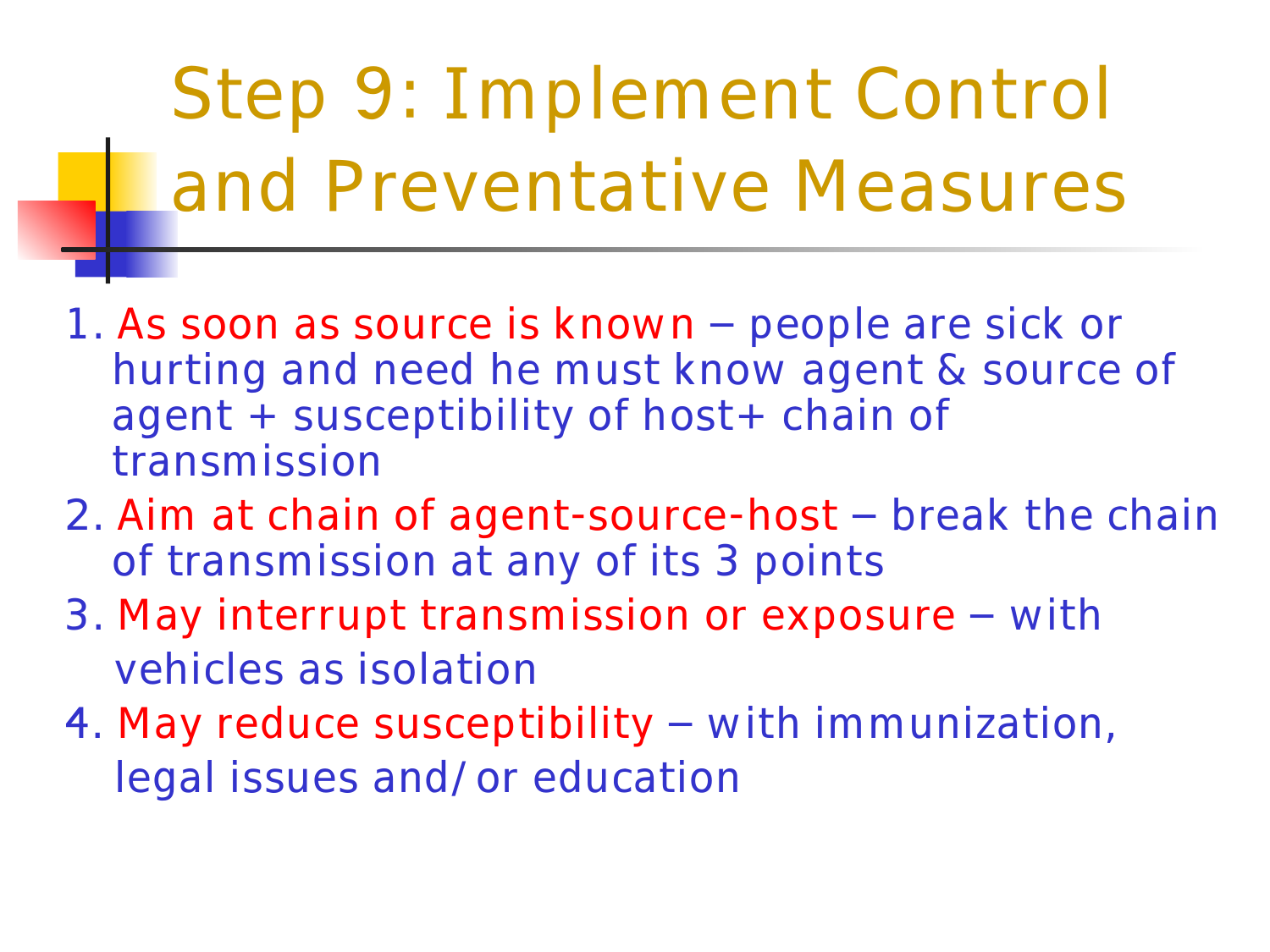

# Step 9: Implement Control and Preventative Measures
1. As soon as source is known – people are sick or hurting and need he must know agent & source of agent + susceptibility of host+ chain of transmission
2. Aim at chain of agent-source-host – break the chain of transmission at any of its 3 points
3. May interrupt transmission or exposure – with
    vehicles as isolation
4. May reduce susceptibility – with immunization,
    legal issues and/or education